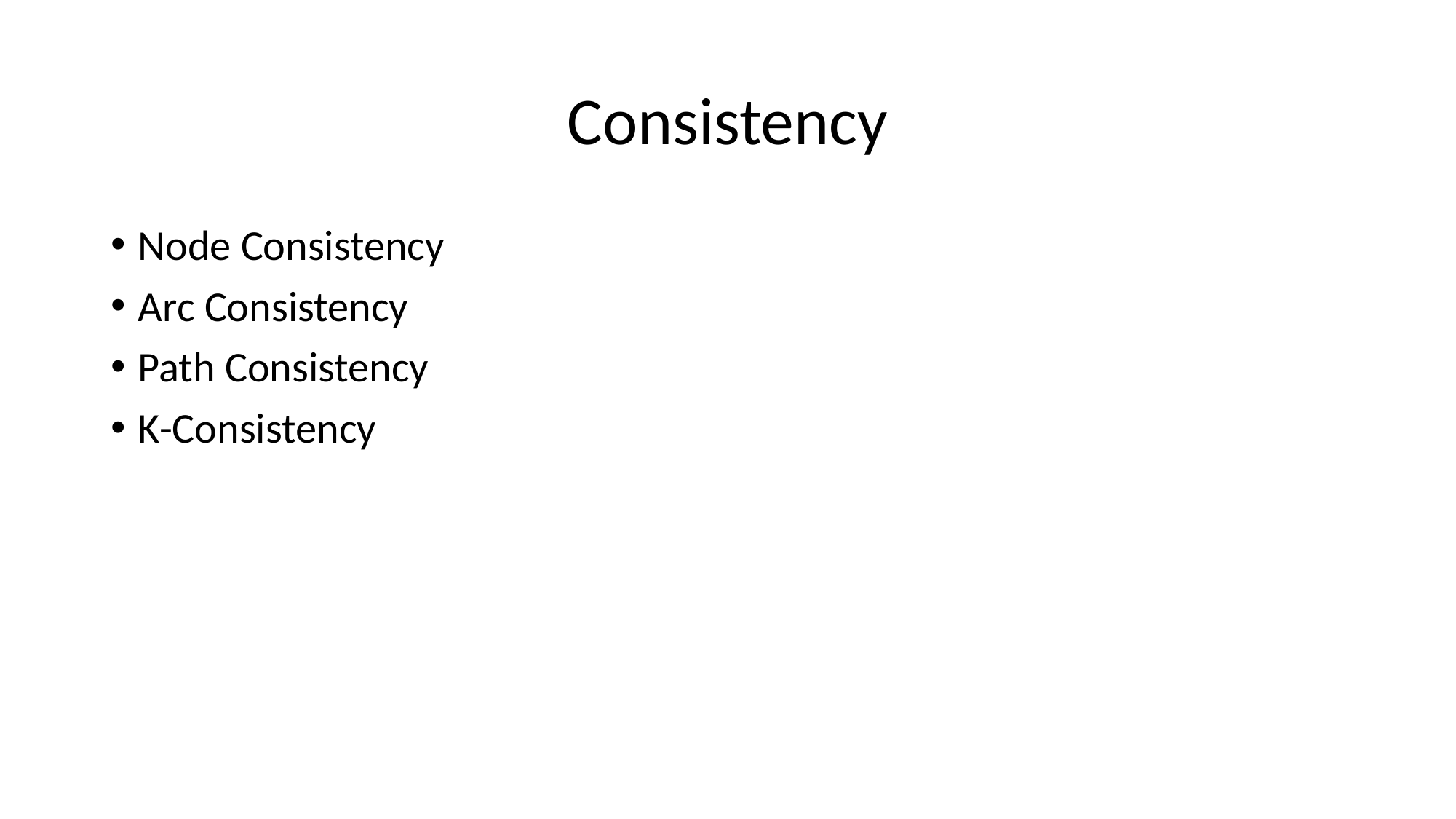

# Consistency
Node Consistency
Arc Consistency
Path Consistency
K-Consistency